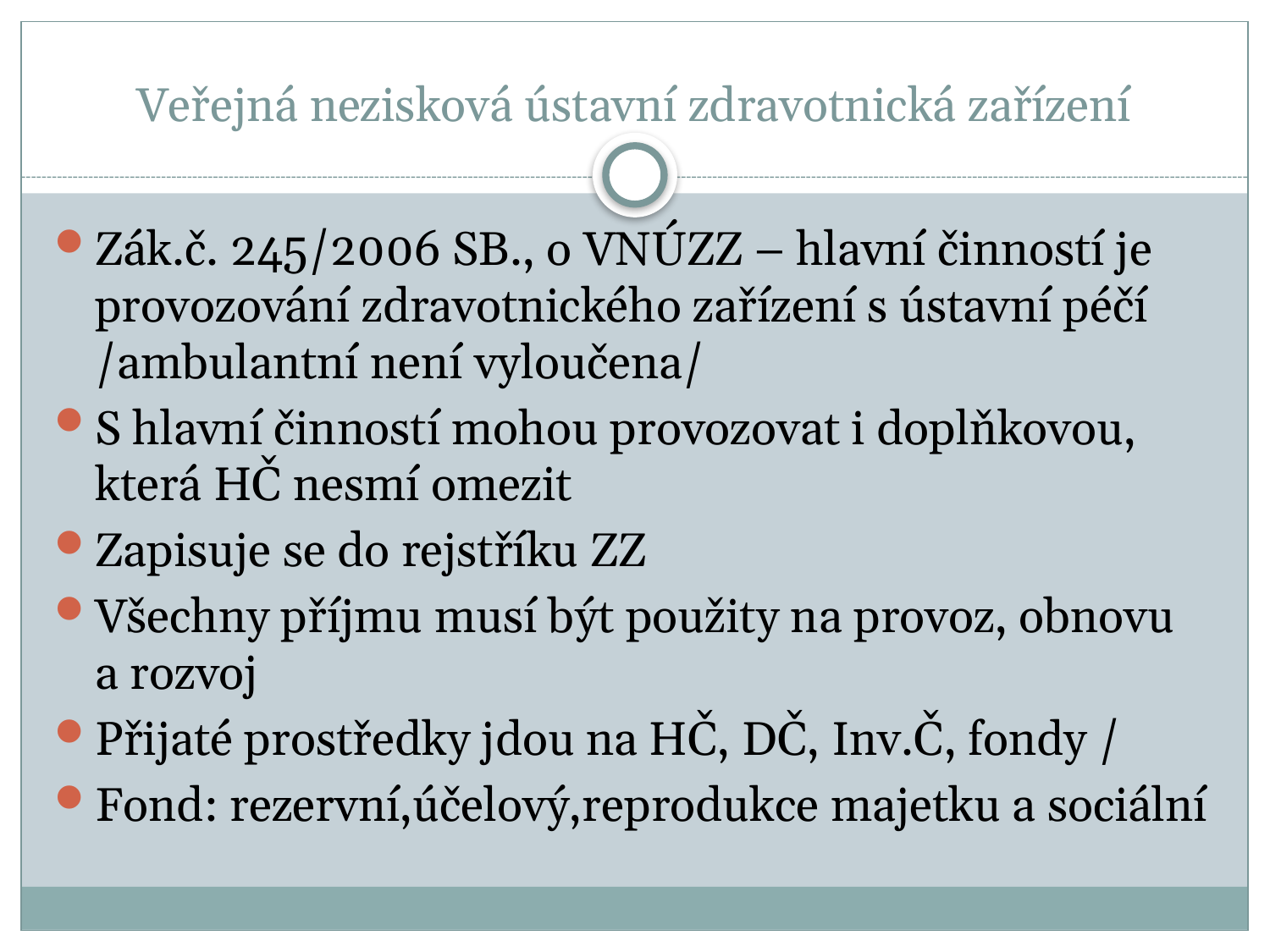

# Veřejná nezisková ústavní zdravotnická zařízení
Zák.č. 245/2006 SB., o VNÚZZ – hlavní činností je provozování zdravotnického zařízení s ústavní péčí /ambulantní není vyloučena/
S hlavní činností mohou provozovat i doplňkovou, která HČ nesmí omezit
Zapisuje se do rejstříku ZZ
Všechny příjmu musí být použity na provoz, obnovu a rozvoj
Přijaté prostředky jdou na HČ, DČ, Inv.Č, fondy /
Fond: rezervní,účelový,reprodukce majetku a sociální